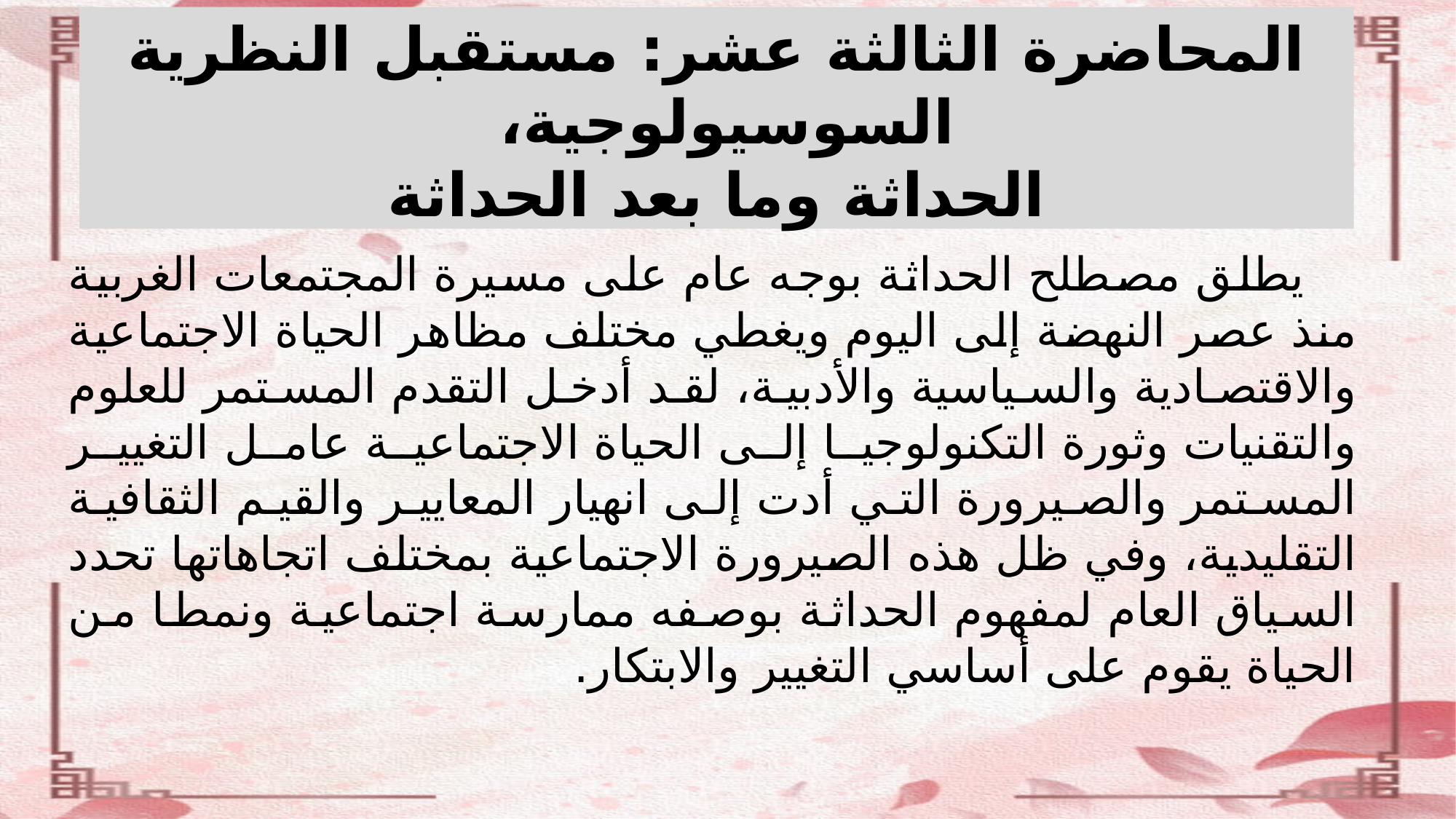

المحاضرة الثالثة عشر: مستقبل النظرية السوسيولوجية،
الحداثة وما بعد الحداثة
يطلق مصطلح الحداثة بوجه عام على مسيرة المجتمعات الغربية منذ عصر النهضة إلى اليوم ويغطي مختلف مظاهر الحياة الاجتماعية والاقتصادية والسياسية والأدبية، لقد أدخل التقدم المستمر للعلوم والتقنيات وثورة التكنولوجيا إلى الحياة الاجتماعية عامل التغيير المستمر والصيرورة التي أدت إلى انهيار المعايير والقيم الثقافية التقليدية، وفي ظل هذه الصيرورة الاجتماعية بمختلف اتجاهاتها تحدد السياق العام لمفهوم الحداثة بوصفه ممارسة اجتماعية ونمطا من الحياة يقوم على أساسي التغيير والابتكار.